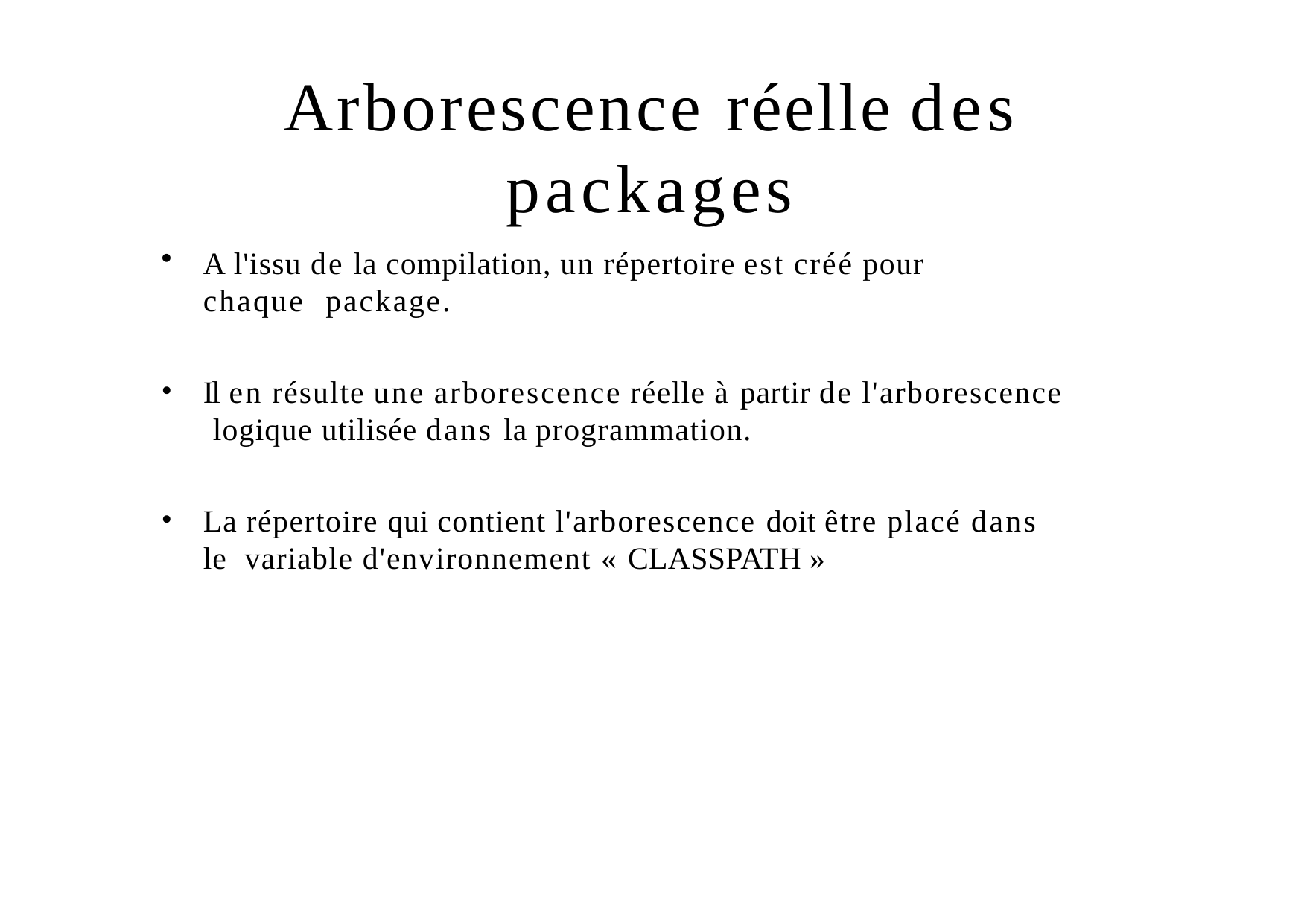

# Arborescence réelle des  packages
A l'issu de la compilation, un répertoire est créé pour chaque  package.

Il en résulte une arborescence réelle à partir de l'arborescence  logique utilisée dans la programmation.

La répertoire qui contient l'arborescence doit être placé dans le  variable d'environnement « CLASSPATH »